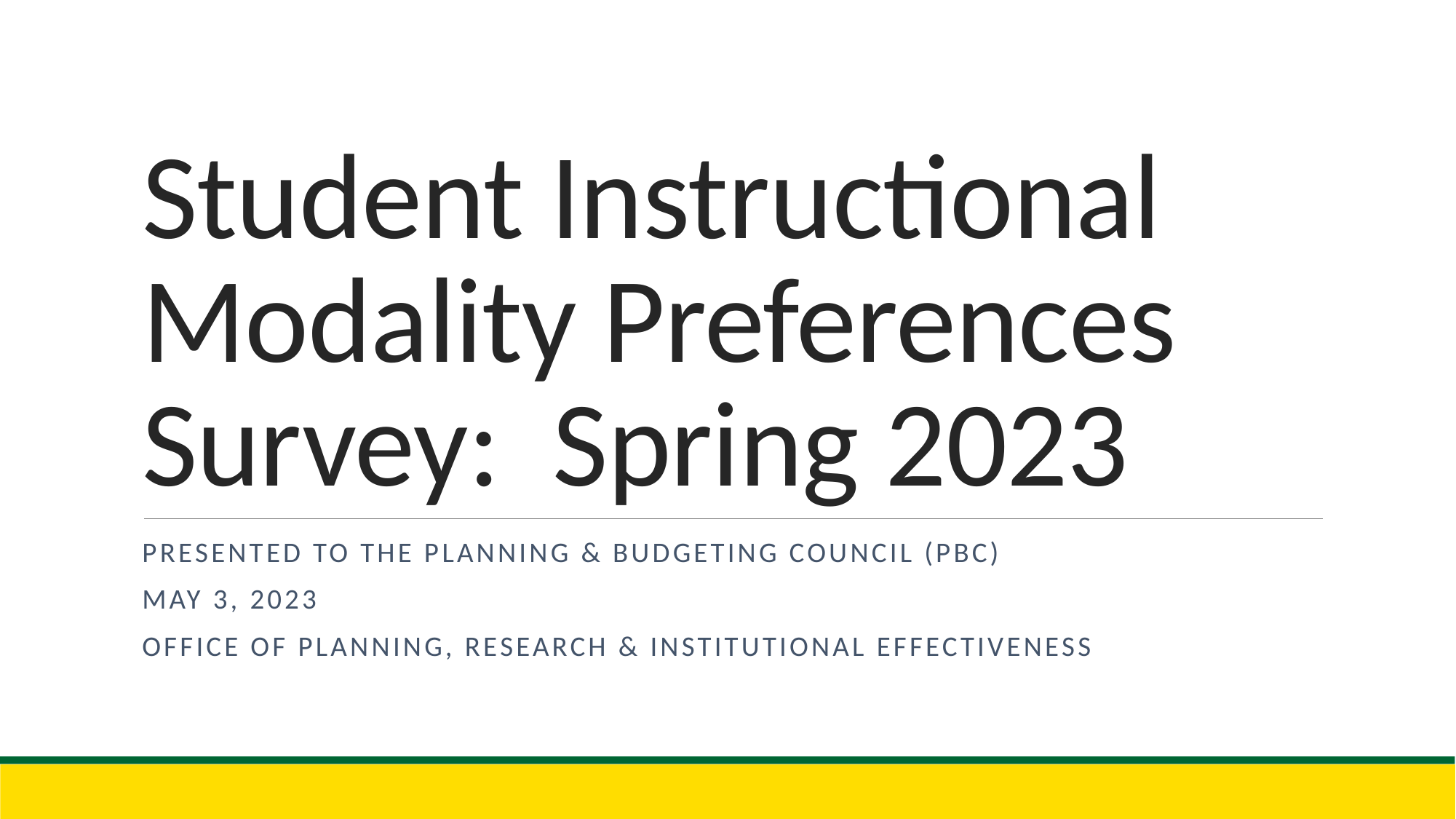

# Student Instructional Modality Preferences Survey:  Spring 2023
Presented to the Planning & Budgeting Council (PBC)
May 3, 2023
Office of Planning, Research & Institutional Effectiveness